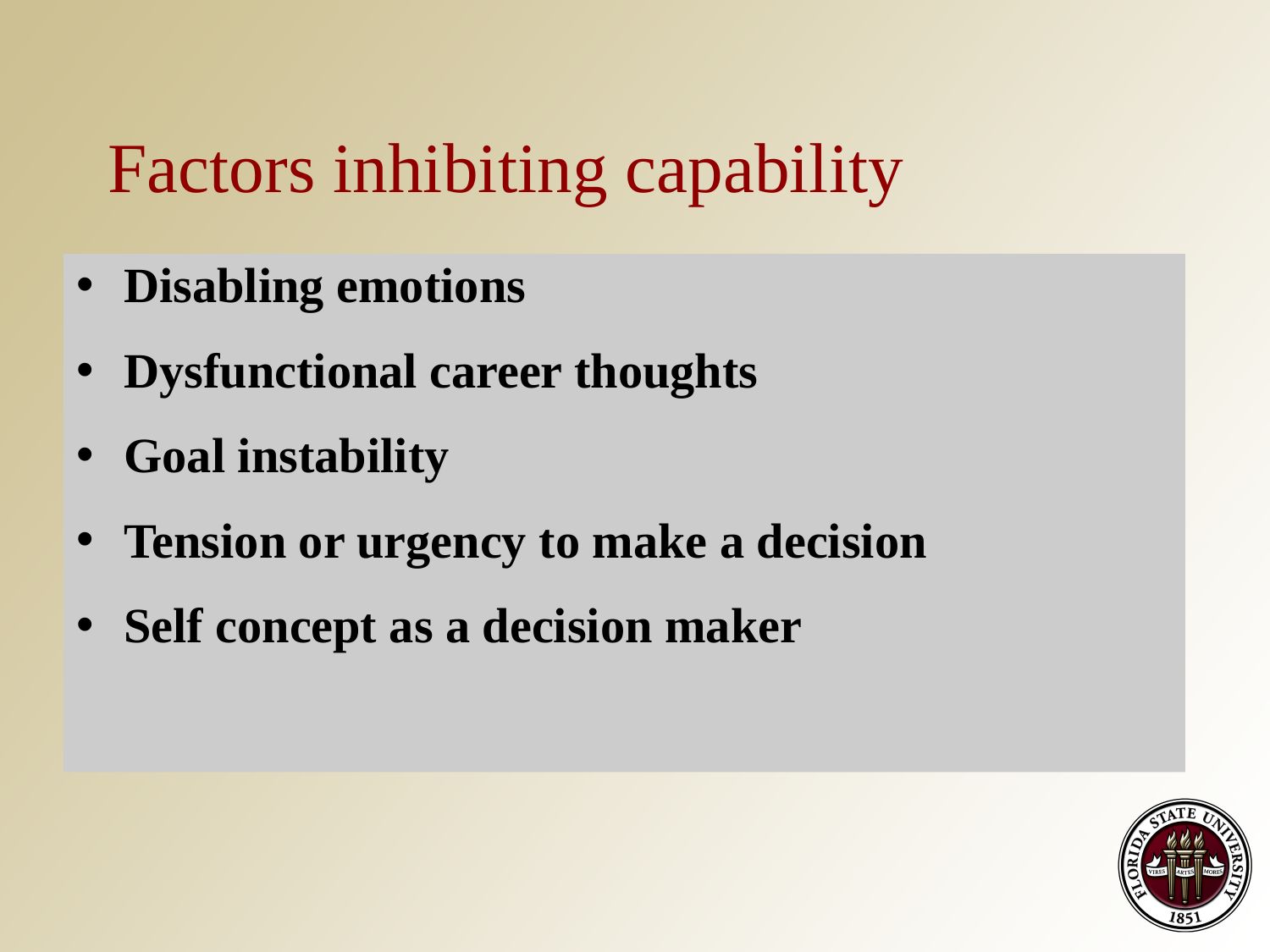

# Factors inhibiting capability
Disabling emotions
Dysfunctional career thoughts
Goal instability
Tension or urgency to make a decision
Self concept as a decision maker